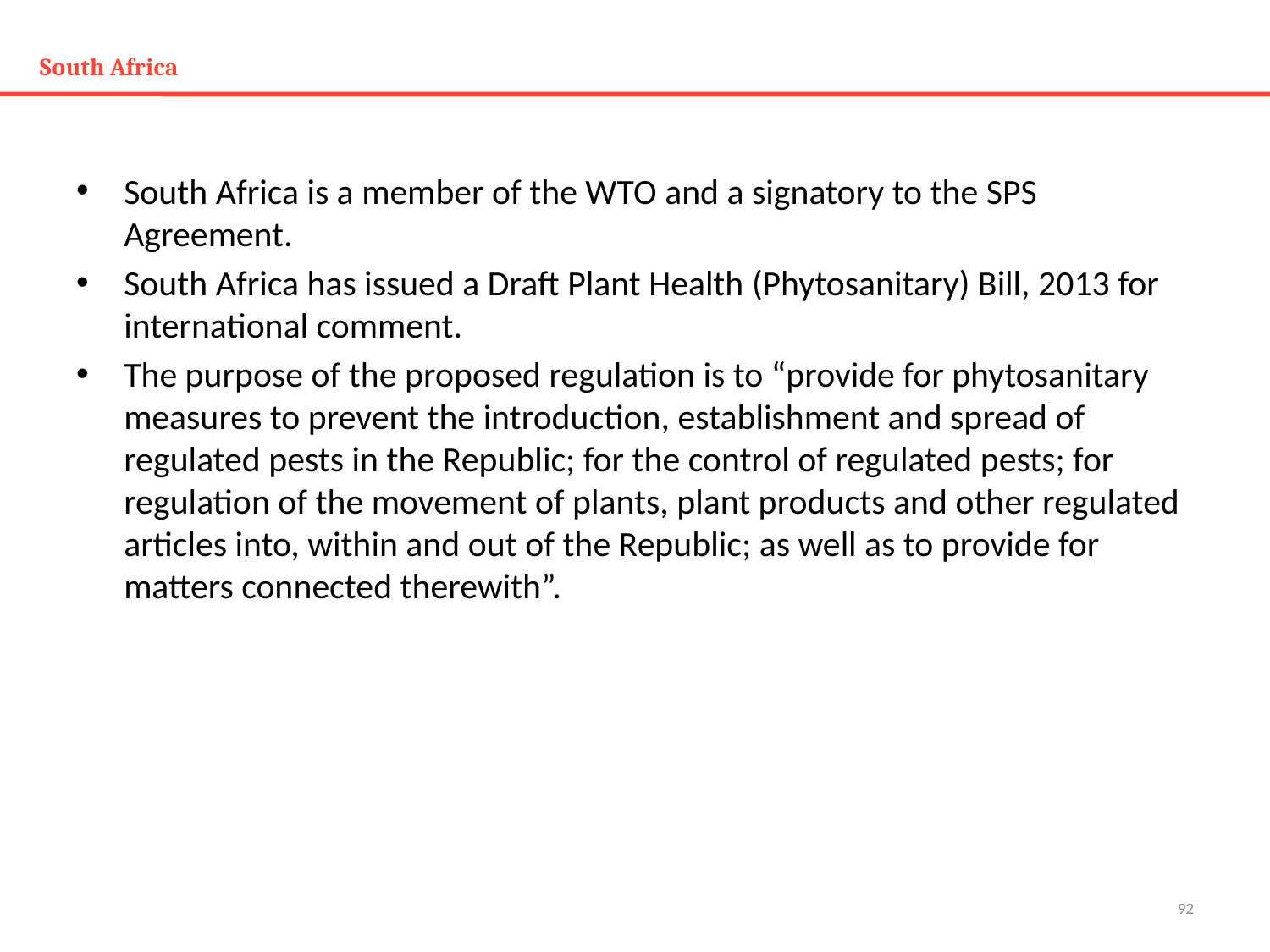

# South Africa
South Africa is a member of the WTO and a signatory to the SPS Agreement.
South Africa has issued a Draft Plant Health (Phytosanitary) Bill, 2013 for international comment.
The purpose of the proposed regulation is to “provide for phytosanitary measures to prevent the introduction, establishment and spread of regulated pests in the Republic; for the control of regulated pests; for regulation of the movement of plants, plant products and other regulated articles into, within and out of the Republic; as well as to provide for matters connected therewith”.
92